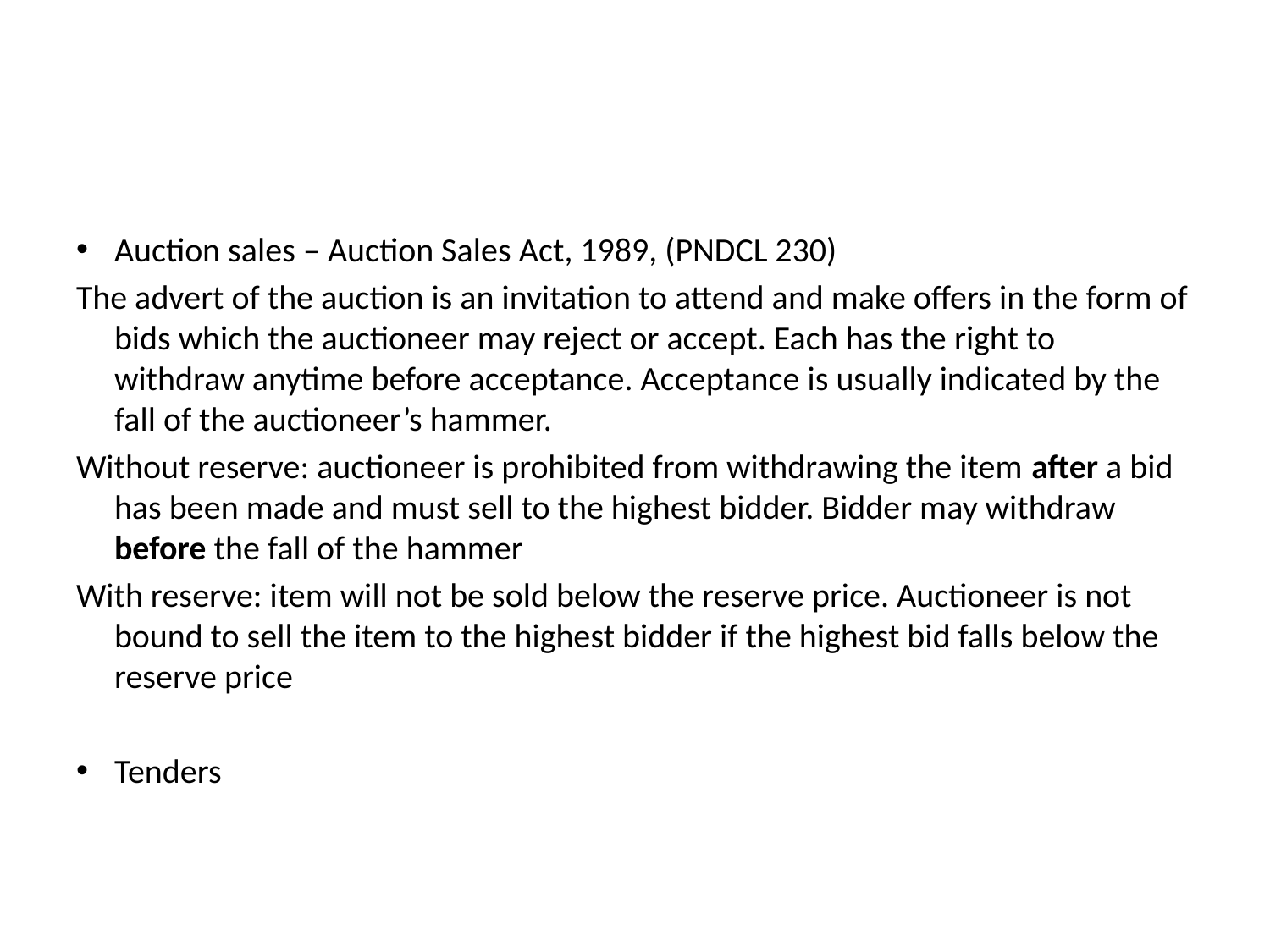

#
Auction sales – Auction Sales Act, 1989, (PNDCL 230)
The advert of the auction is an invitation to attend and make offers in the form of bids which the auctioneer may reject or accept. Each has the right to withdraw anytime before acceptance. Acceptance is usually indicated by the fall of the auctioneer’s hammer.
Without reserve: auctioneer is prohibited from withdrawing the item after a bid has been made and must sell to the highest bidder. Bidder may withdraw before the fall of the hammer
With reserve: item will not be sold below the reserve price. Auctioneer is not bound to sell the item to the highest bidder if the highest bid falls below the reserve price

Tenders